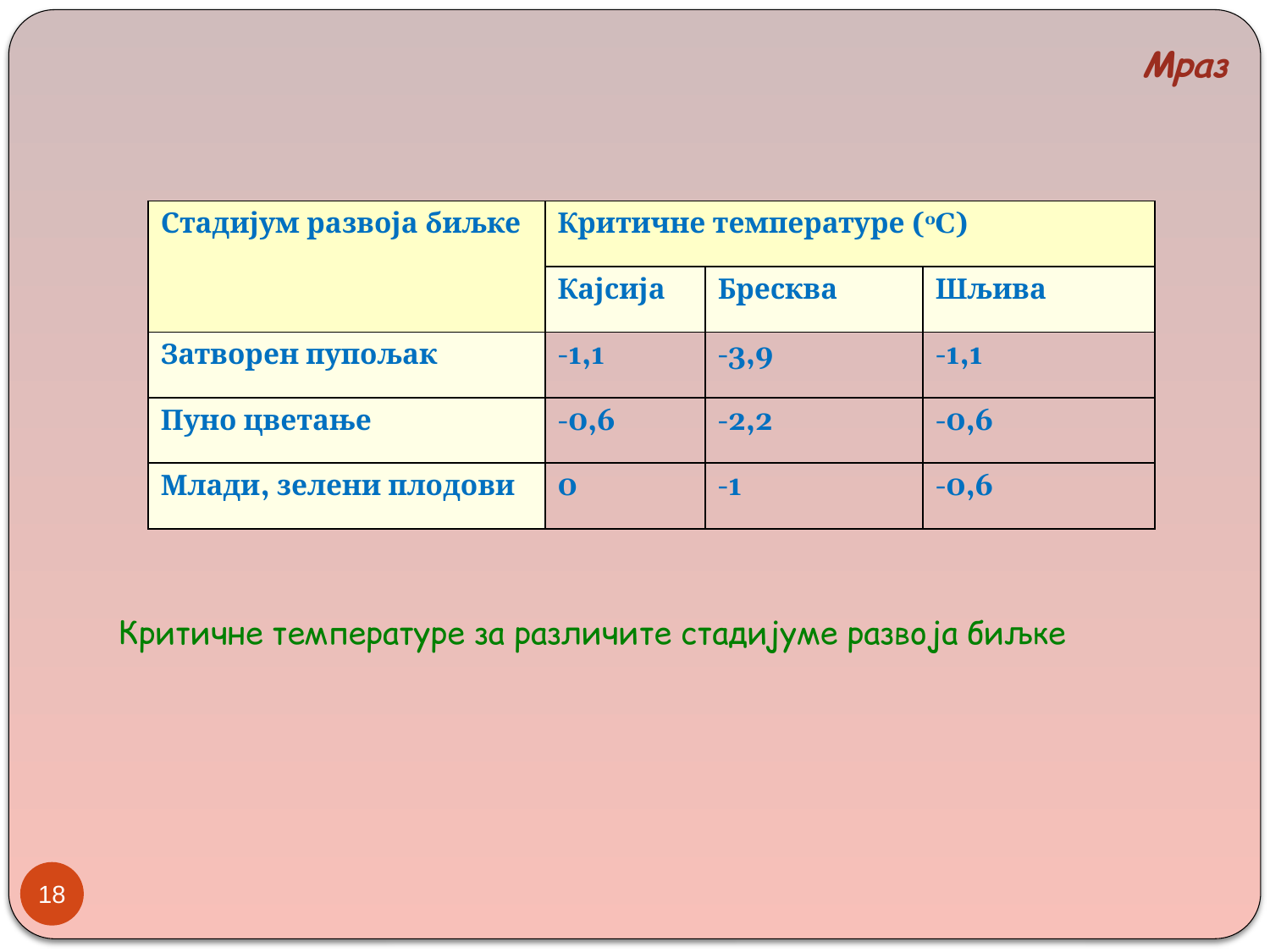

Мраз
| Стадијум развоја биљке | Критичне температуре (oC) |  |  |
| --- | --- | --- | --- |
|  | Кајсија | Бресква | Шљива |
| Затворен пупољак | -1,1 | -3,9 | -1,1 |
| Пуно цветање | -0,6 | -2,2 | -0,6 |
| Млади, зелени плодови | 0 | -1 | -0,6 |

Критичне температуре за различите стадијуме развоја биљке
18